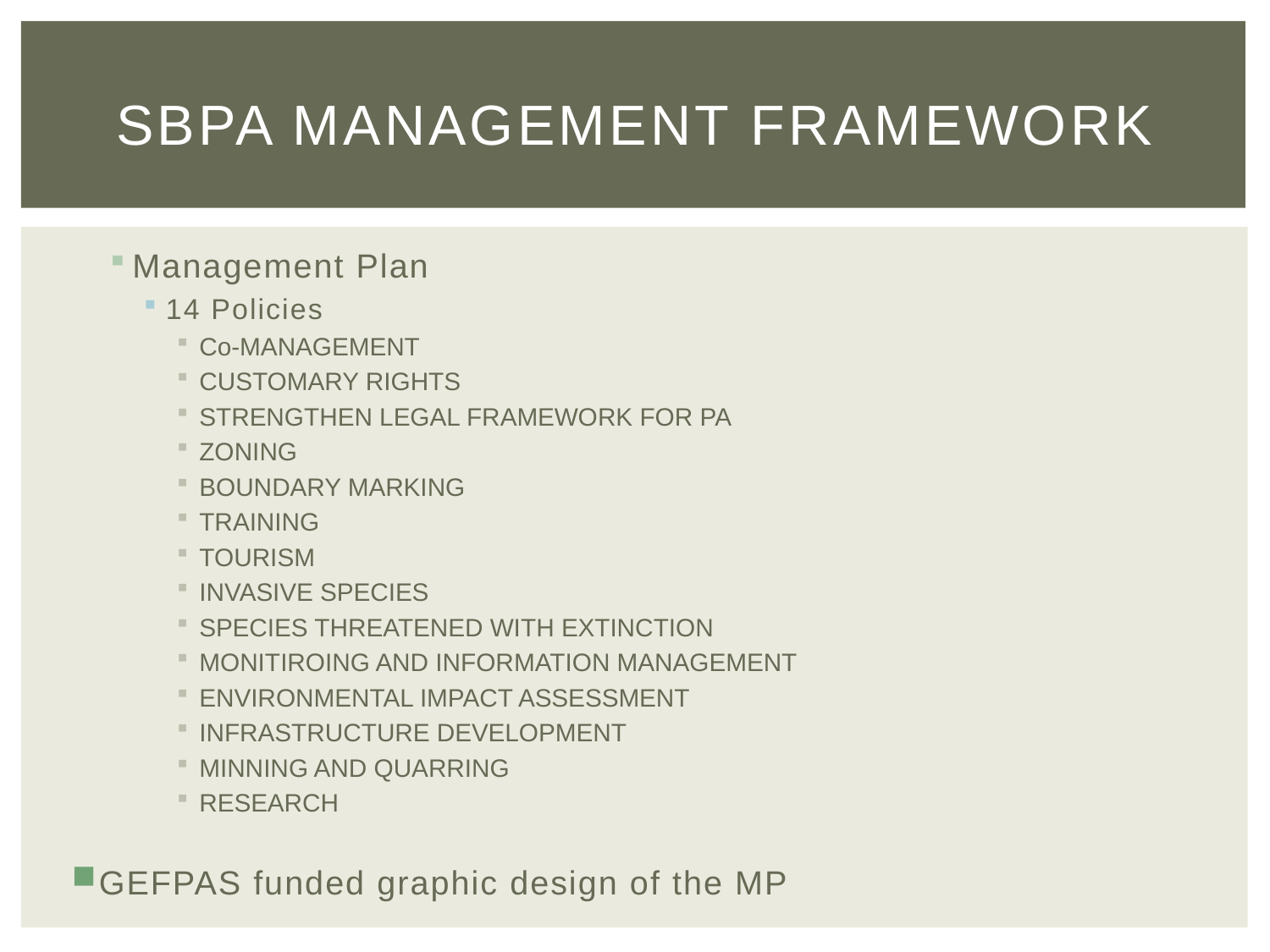

# SBPA Management Framework
Management Plan
14 Policies
Co-MANAGEMENT
CUSTOMARY RIGHTS
STRENGTHEN LEGAL FRAMEWORK FOR PA
ZONING
BOUNDARY MARKING
TRAINING
TOURISM
INVASIVE SPECIES
SPECIES THREATENED WITH EXTINCTION
MONITIROING AND INFORMATION MANAGEMENT
ENVIRONMENTAL IMPACT ASSESSMENT
INFRASTRUCTURE DEVELOPMENT
MINNING AND QUARRING
RESEARCH

GEFPAS funded graphic design of the MP